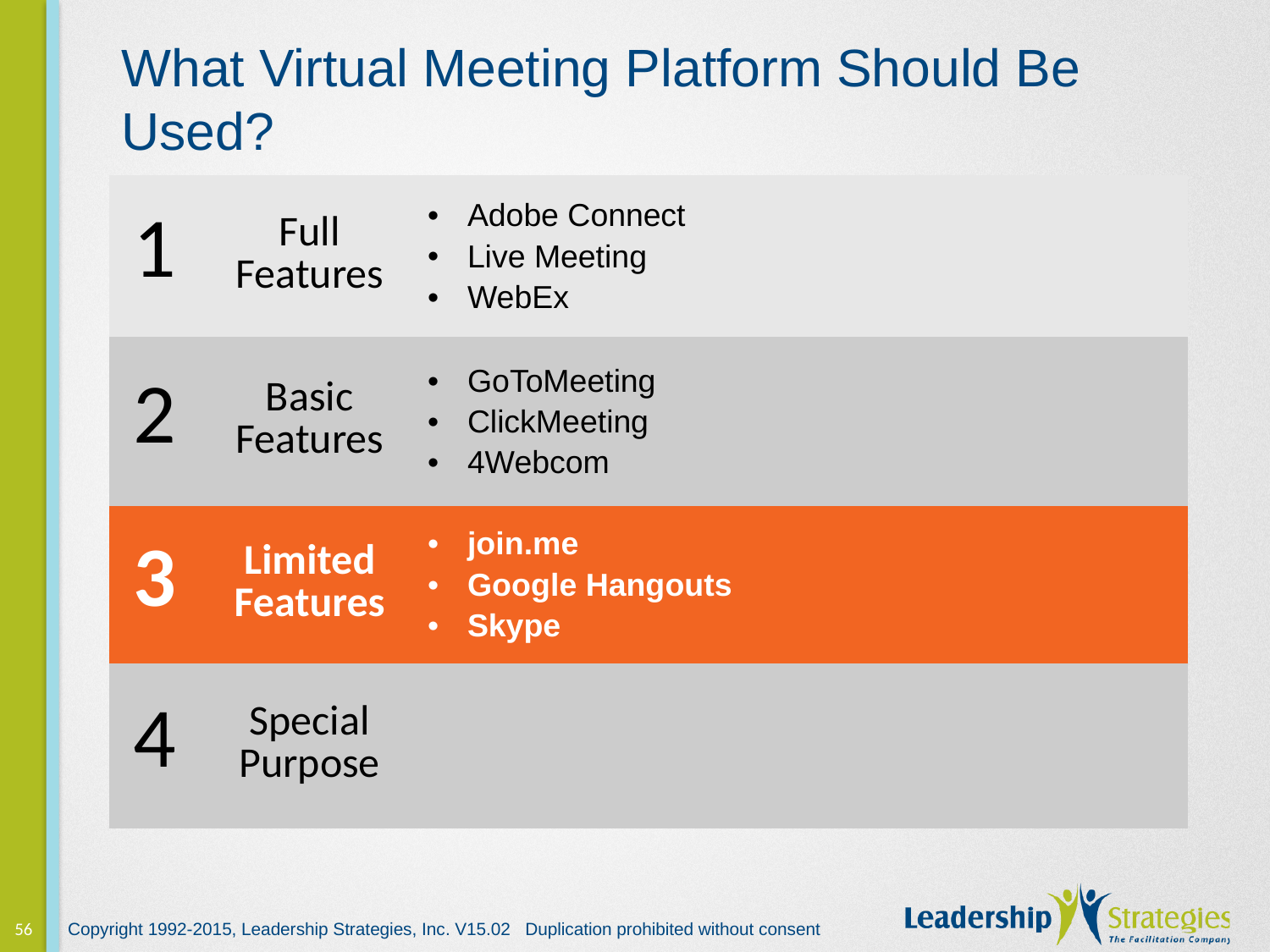

# What Virtual Meeting Platform Should Be Used?
| 1 | Full Features | Adobe Connect Live Meeting WebEx |
| --- | --- | --- |
| 2 | Basic Features | GoToMeeting ClickMeeting 4Webcom |
| 3 | Limited Features | join.me Google Hangouts Skype |
| 4 | Special Purpose |  |
56